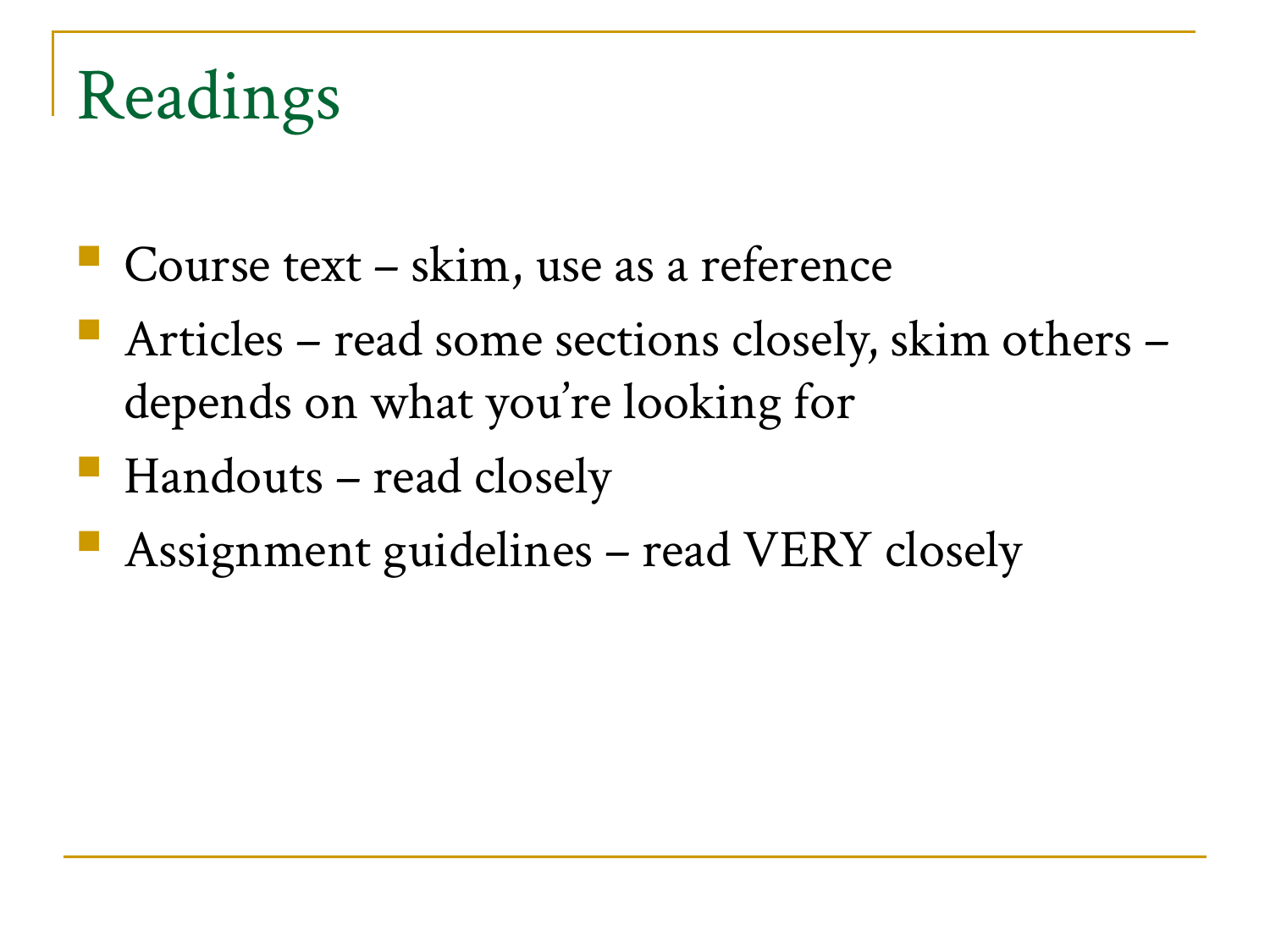

# Readings
Course text – skim, use as a reference
Articles – read some sections closely, skim others – depends on what you’re looking for
Handouts – read closely
Assignment guidelines – read VERY closely